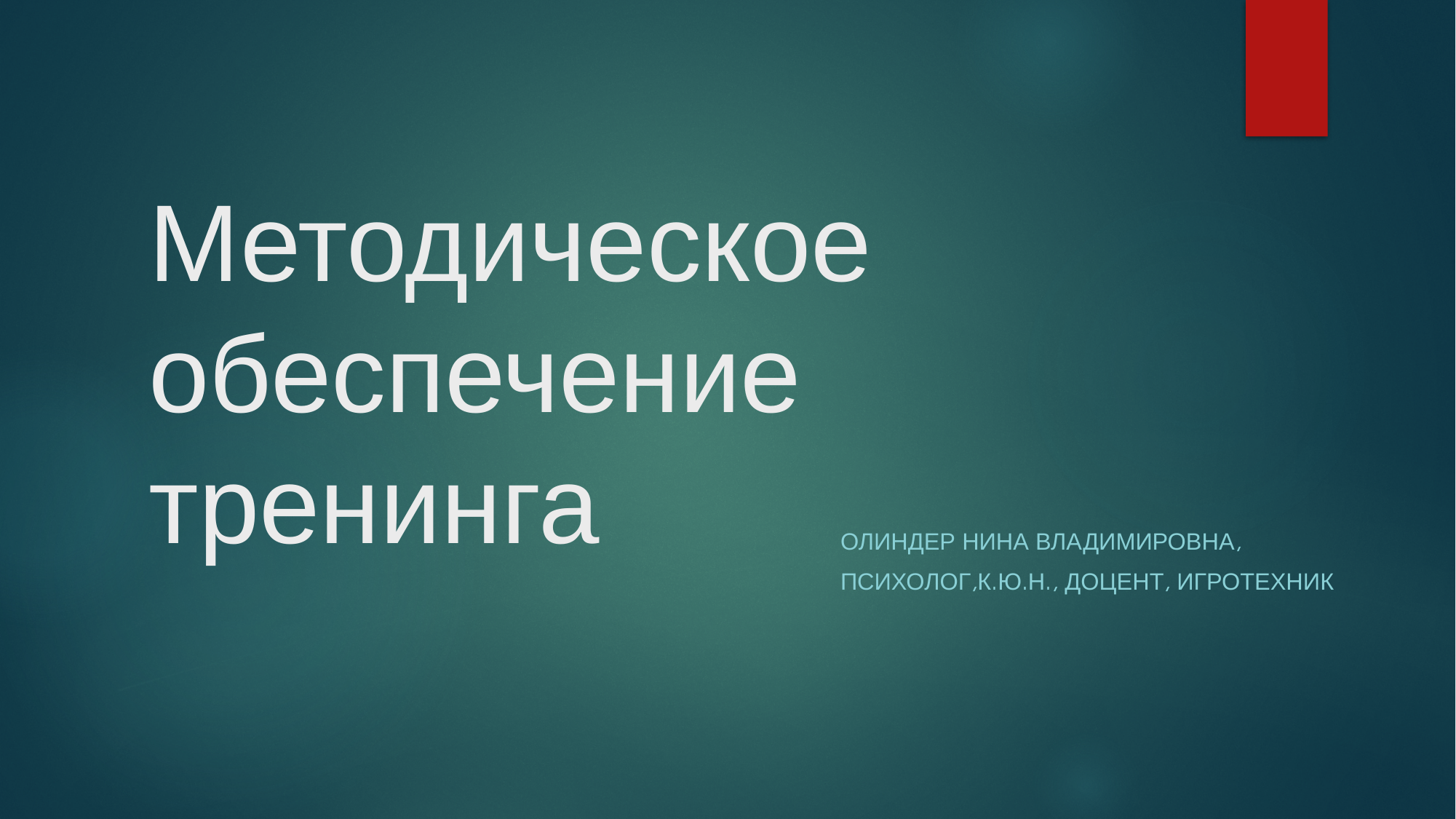

# Методическое обеспечение тренинга
Олиндер Нина Владимировна,
психолог,к.ю.н., доцент, игротехник